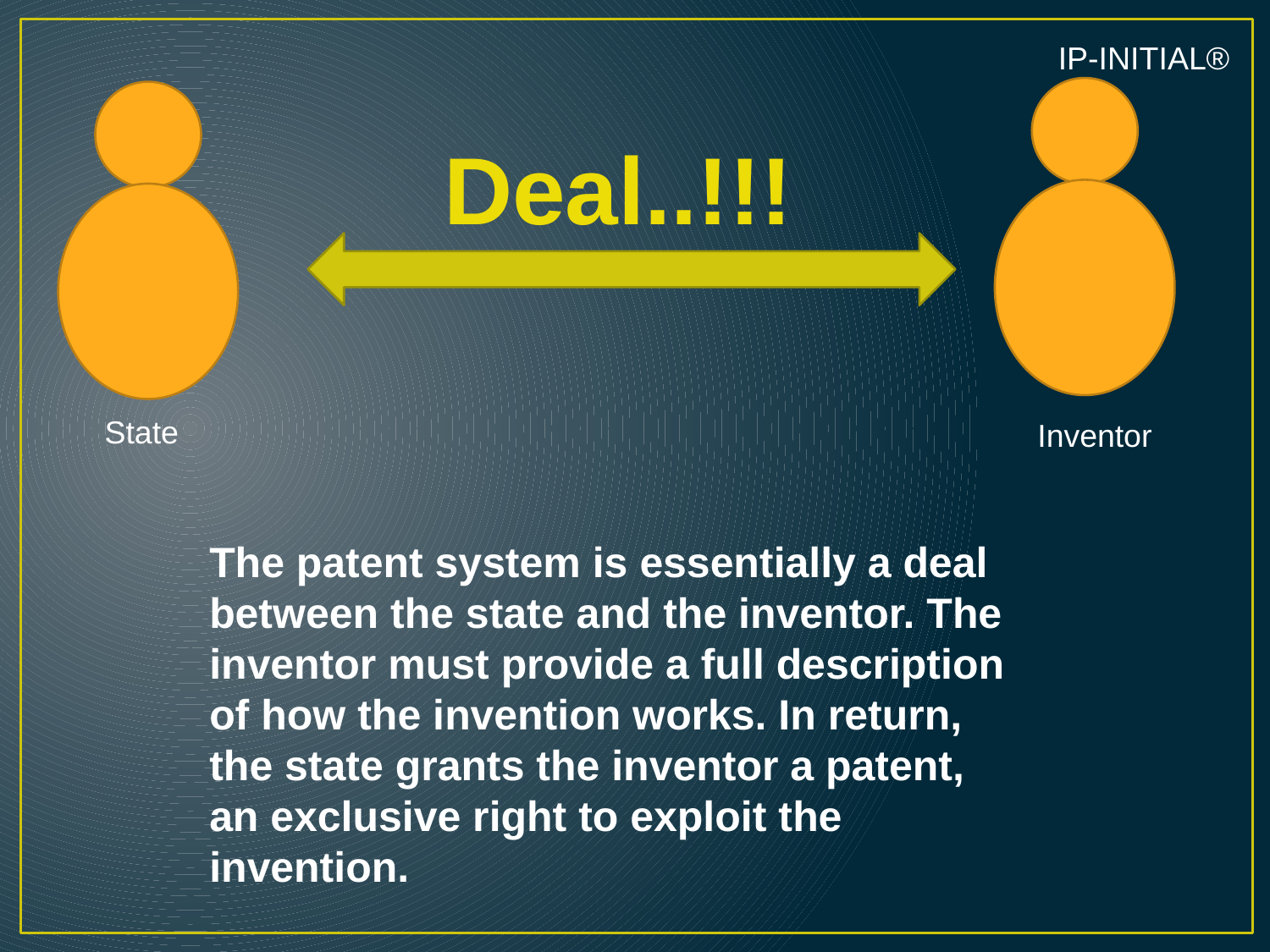

IP-INITIAL®

Deal..!!!

State
Inventor
The patent system is essentially a deal between the state and the inventor. The inventor must provide a full description of how the invention works. In return, the state grants the inventor a patent, an exclusive right to exploit the invention.